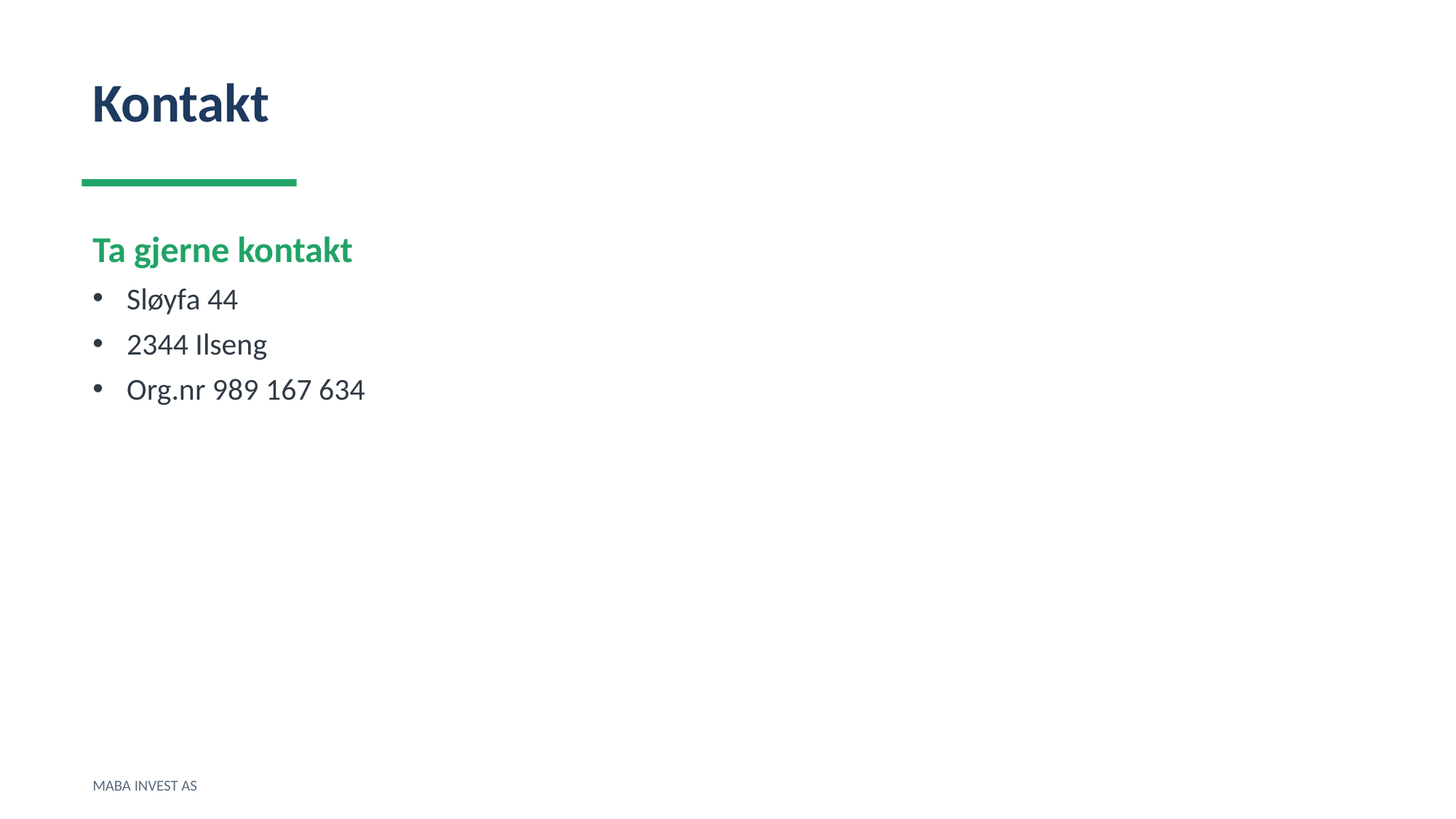

Kontakt

Ta gjerne kontakt
Sløyfa 44
2344 Ilseng
Org.nr 989 167 634
MABA INVEST AS